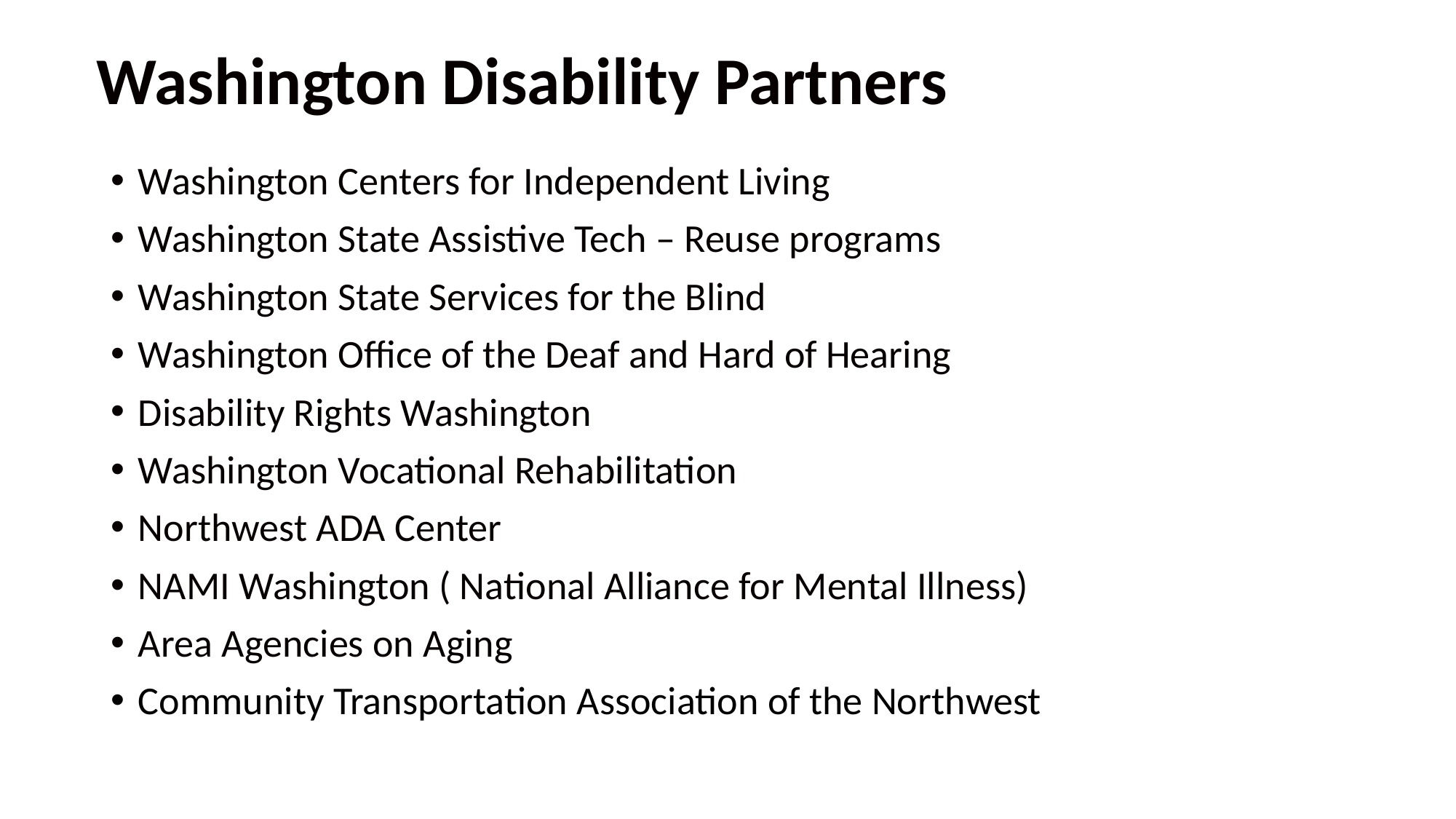

# Washington Disability Partners
Washington Centers for Independent Living
Washington State Assistive Tech – Reuse programs
Washington State Services for the Blind
Washington Office of the Deaf and Hard of Hearing
Disability Rights Washington
Washington Vocational Rehabilitation
Northwest ADA Center
NAMI Washington ( National Alliance for Mental Illness)
Area Agencies on Aging
Community Transportation Association of the Northwest

4